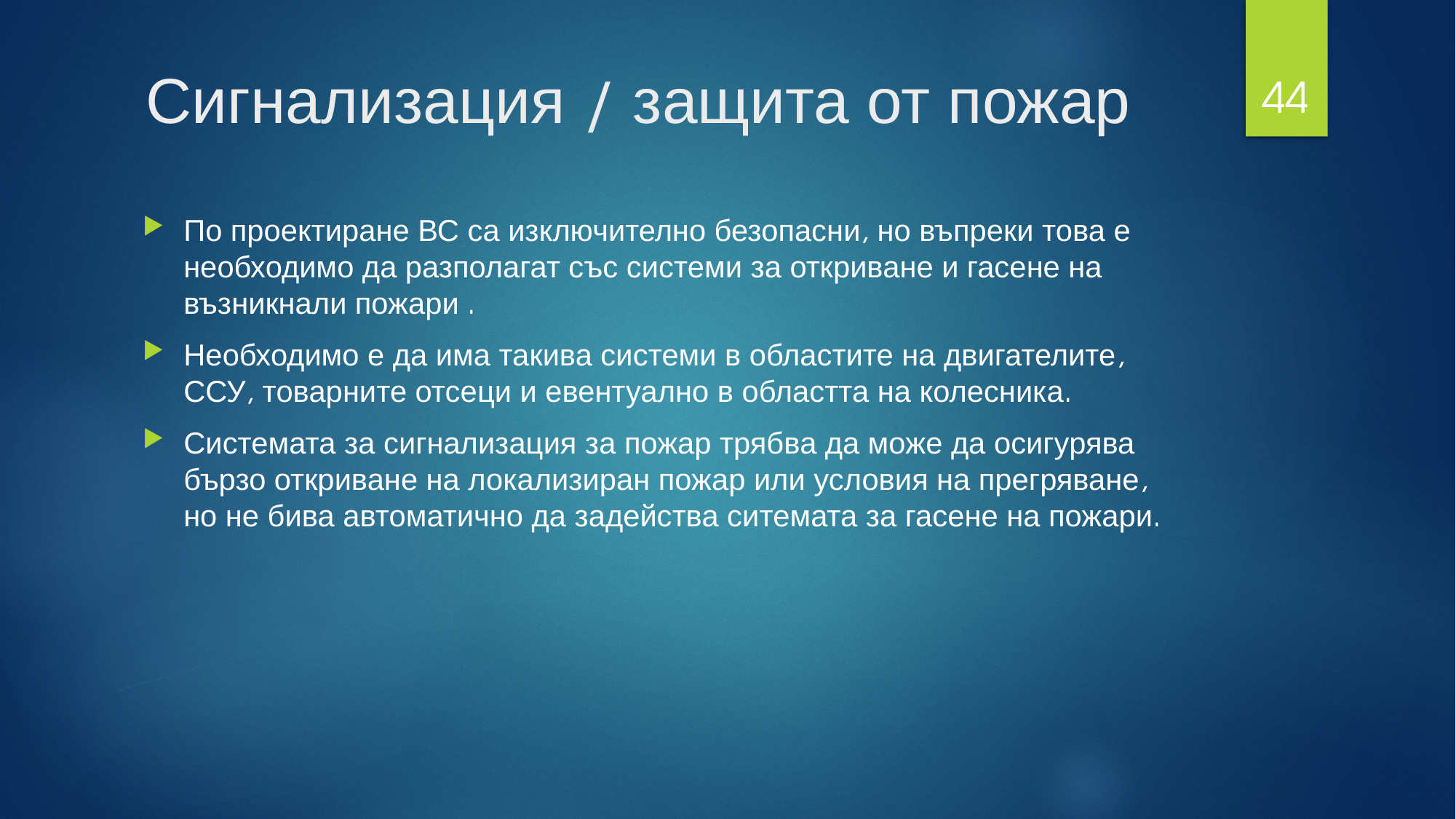

44
# Сигнализация / защита от пожар
По проектиране ВС са изключително безопасни, но въпреки това е необходимо да разполагат със системи за откриване и гасене на възникнали пожари .
Необходимо е да има такива системи в областите на двигателите, ССУ, товарните отсеци и евентуално в областта на колесника.
Системата за сигнализация за пожар трябва да може да осигурява бързо откриване на локализиран пожар или условия на прегряване, но не бива автоматично да задейства ситемата за гасене на пожари.